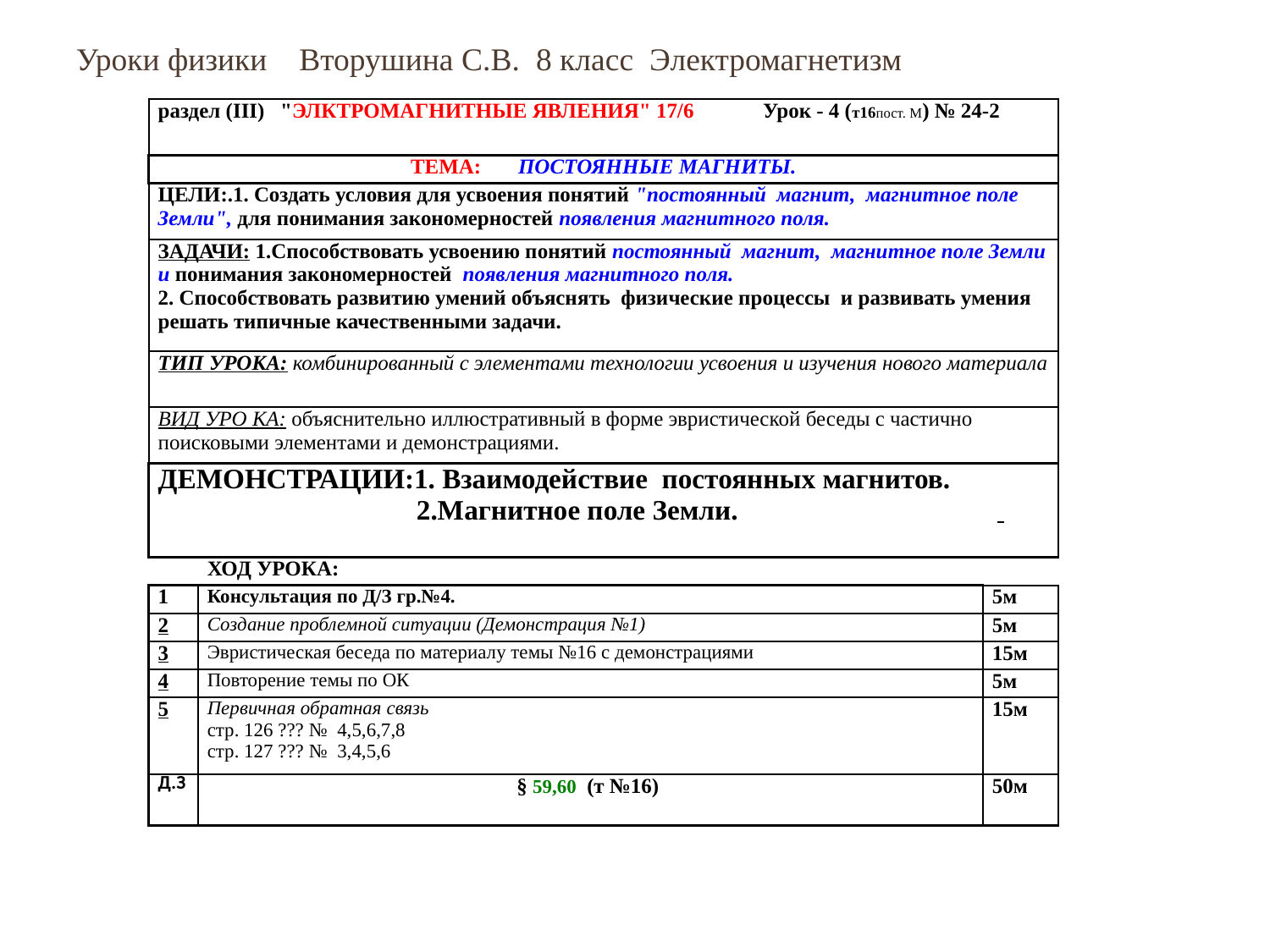

# Уроки физики    Вторушина С.В.  8 класс  Электромагнетизм
| раздел (III) "элктромагнитные явления" 17/6 Урок - 4 (т16пост. М) № 24-2 |  |  |
| --- | --- | --- |
| ТЕМА: постоянные магниты. |  |  |
| ЦЕЛИ:.1. Создать условия для усвоения понятий "постоянный магнит, магнитное поле Земли", для понимания закономерностей появления магнитного поля. |  |  |
| Задачи: 1.Способствовать усвоению понятий постоянный магнит, магнитное поле Земли и понимания закономерностей появления магнитного поля. 2. Способствовать развитию умений объяснять физические процессы и развивать умения решать типичные качественными задачи. |  |  |
| ТИп УРОКА: комбинированный с элементами технологии усвоения и изучения нового материала |  |  |
| ВИД УРО КА: объяснительно иллюстративный в форме эвристической беседы с частично поисковыми элементами и демонстрациями. |  |  |
| ДЕМОНСТРАЦИИ:1. Взаимодействие постоянных магнитов. 2.Магнитное поле Земли. |  |  |
|  | ХОД УРОКА: |  |
| 1 | Консультация по Д/З гр.№4. | 5м |
| 2 | Создание проблемной ситуации (Демонстрация №1) | 5м |
| 3 | Эвристическая беседа по материалу темы №16 с демонстрациями | 15м |
| 4 | Повторение темы по ОК | 5м |
| 5 | Первичная обратная связь стр. 126 ??? № 4,5,6,7,8 стр. 127 ??? № 3,4,5,6 | 15м |
| д.з | § 59,60 (т №16) | 50м |